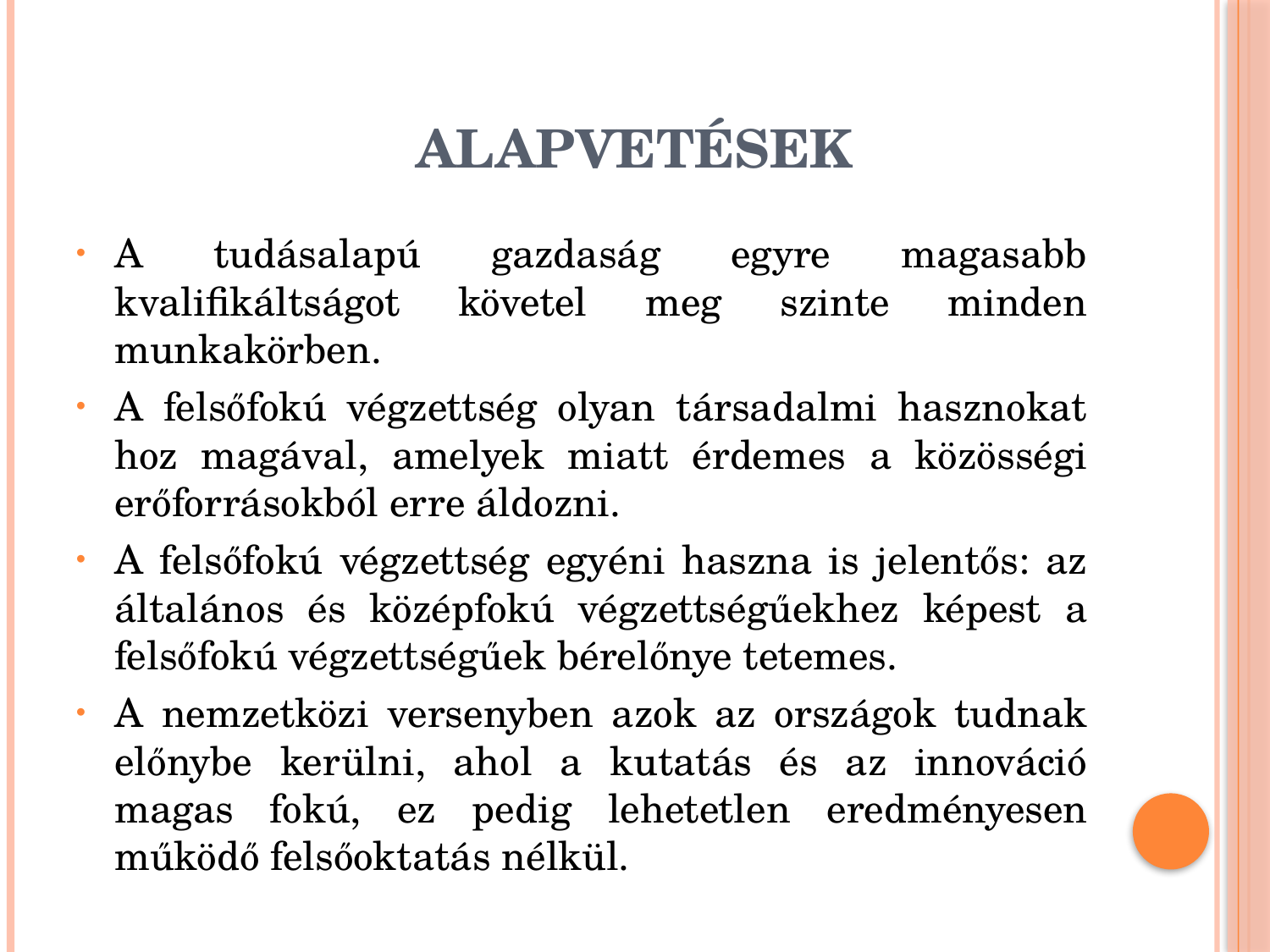

# Alapvetések
A tudásalapú gazdaság egyre magasabb kvalifikáltságot követel meg szinte minden munkakörben.
A felsőfokú végzettség olyan társadalmi hasznokat hoz magával, amelyek miatt érdemes a közösségi erőforrásokból erre áldozni.
A felsőfokú végzettség egyéni haszna is jelentős: az általános és középfokú végzettségűekhez képest a felsőfokú végzettségűek bérelőnye tetemes.
A nemzetközi versenyben azok az országok tudnak előnybe kerülni, ahol a kutatás és az innováció magas fokú, ez pedig lehetetlen eredményesen működő felsőoktatás nélkül.